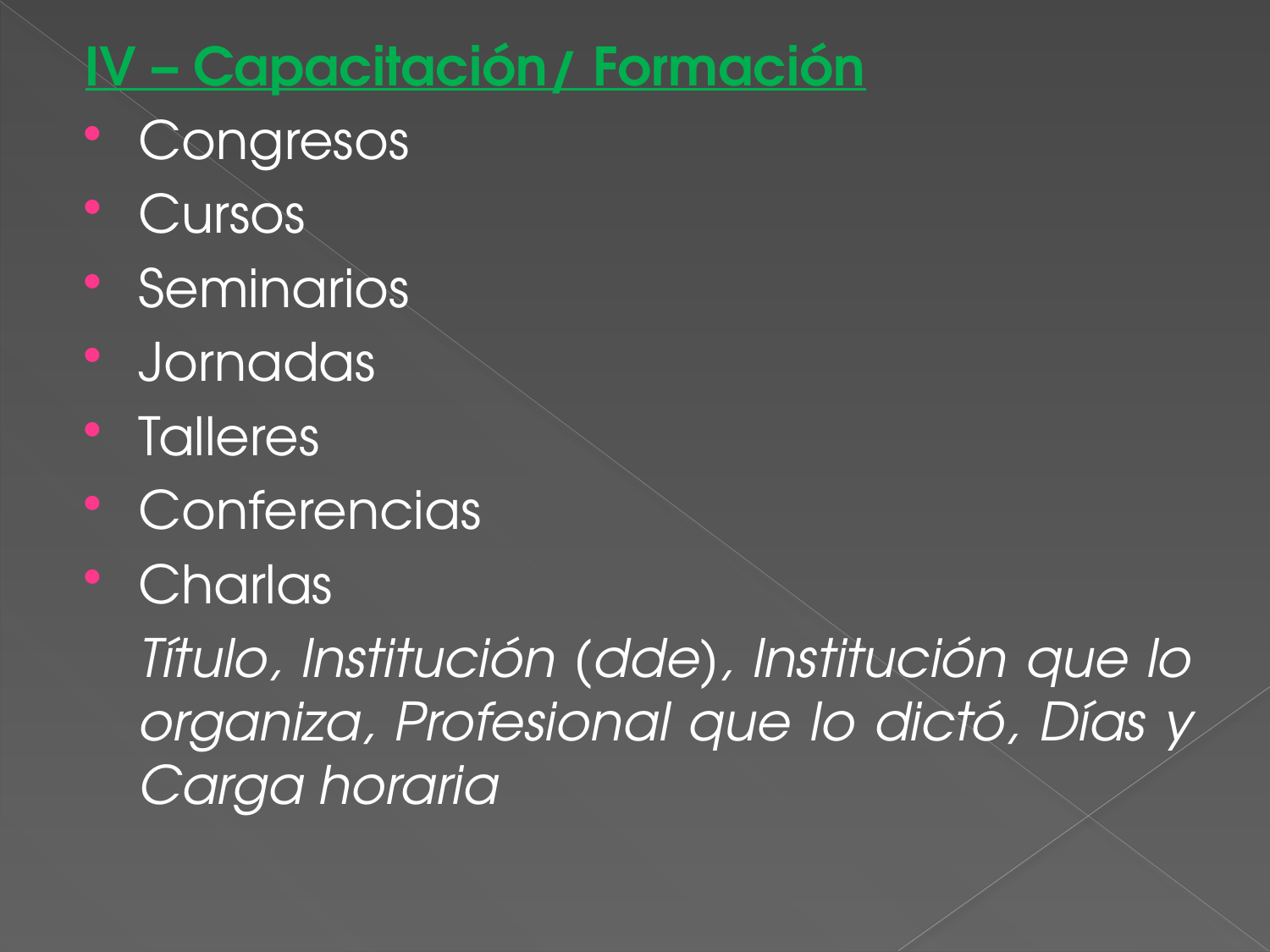

IV – Capacitación/ Formación
Congresos
Cursos
Seminarios
Jornadas
Talleres
Conferencias
Charlas
   Título, Institución (dde), Institución que lo organiza, Profesional que lo dictó, Días y Carga horaria